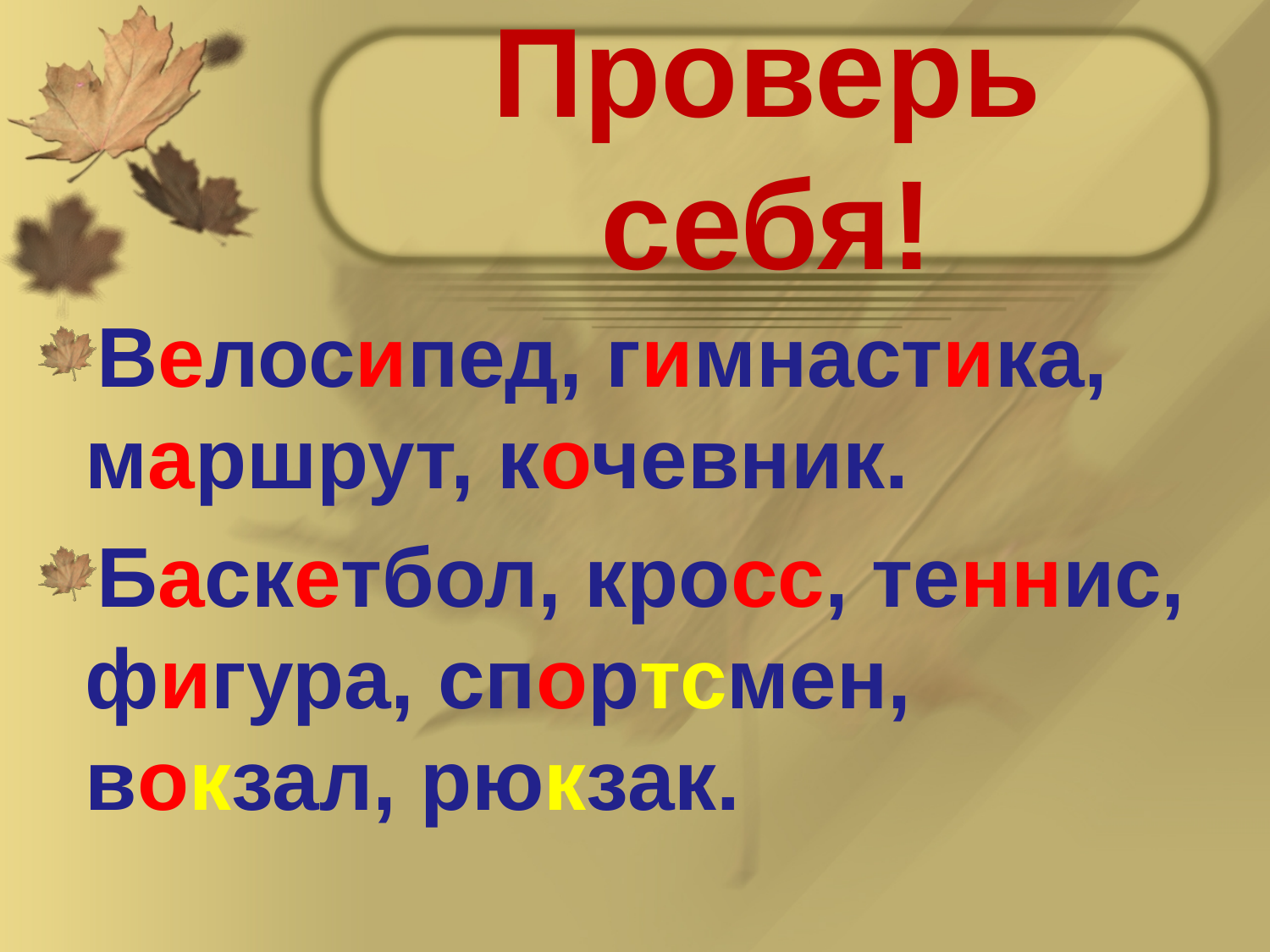

# Проверь себя!
Велосипед, гимнастика, маршрут, кочевник.
Баскетбол, кросс, теннис, фигура, спортсмен, вокзал, рюкзак.